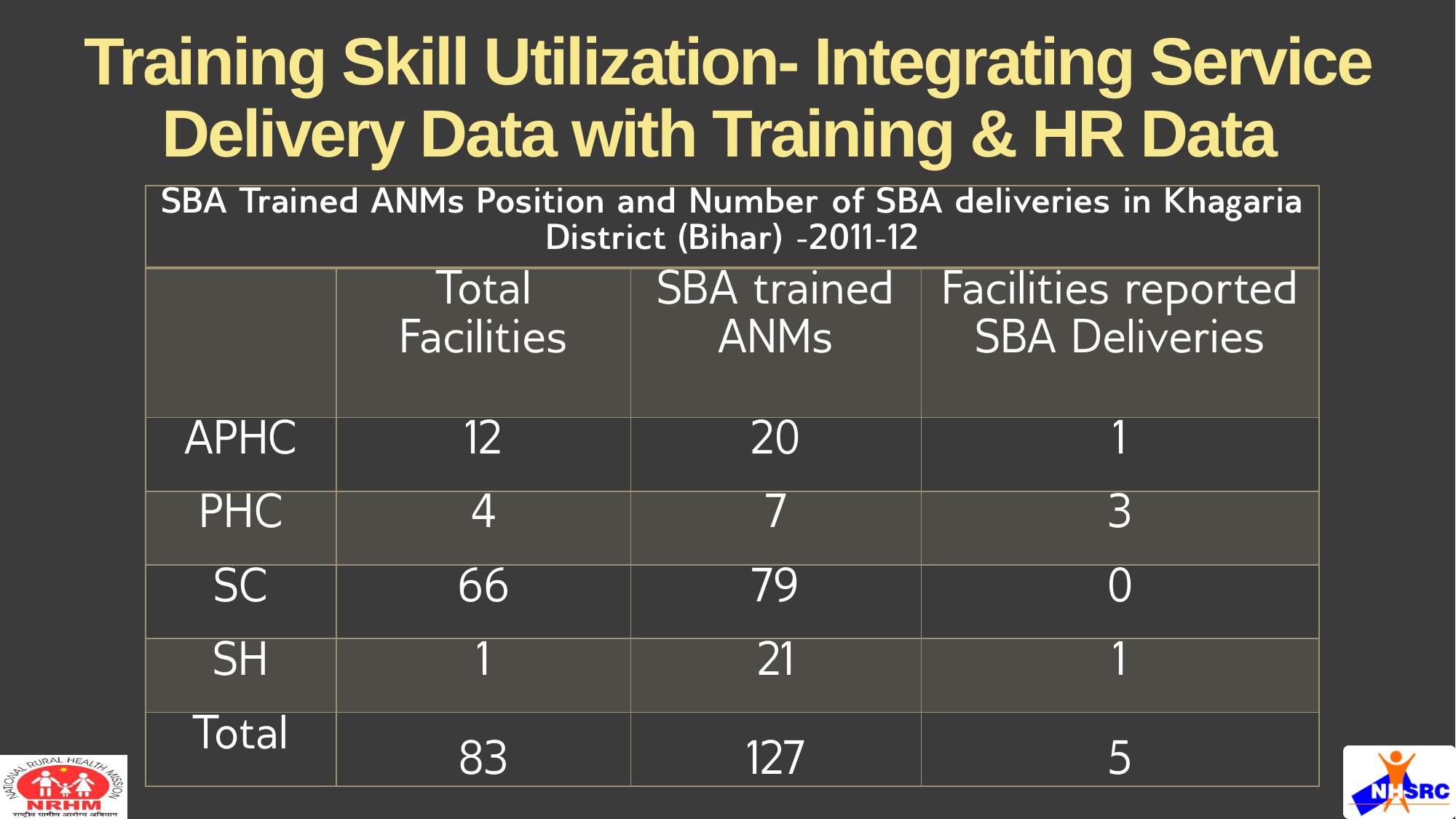

# Training Skill Utilization- Integrating Service Delivery Data with Training & HR Data
| SBA Trained ANMs Position and Number of SBA deliveries in Khagaria District (Bihar) -2011-12 |  |  |  |
| --- | --- | --- | --- |
|  | Total Facilities | SBA trained ANMs | Facilities reported SBA Deliveries |
| APHC | 12 | 20 | 1 |
| PHC | 4 | 7 | 3 |
| SC | 66 | 79 | 0 |
| SH | 1 | 21 | 1 |
| Total | 83 | 127 | 5 |